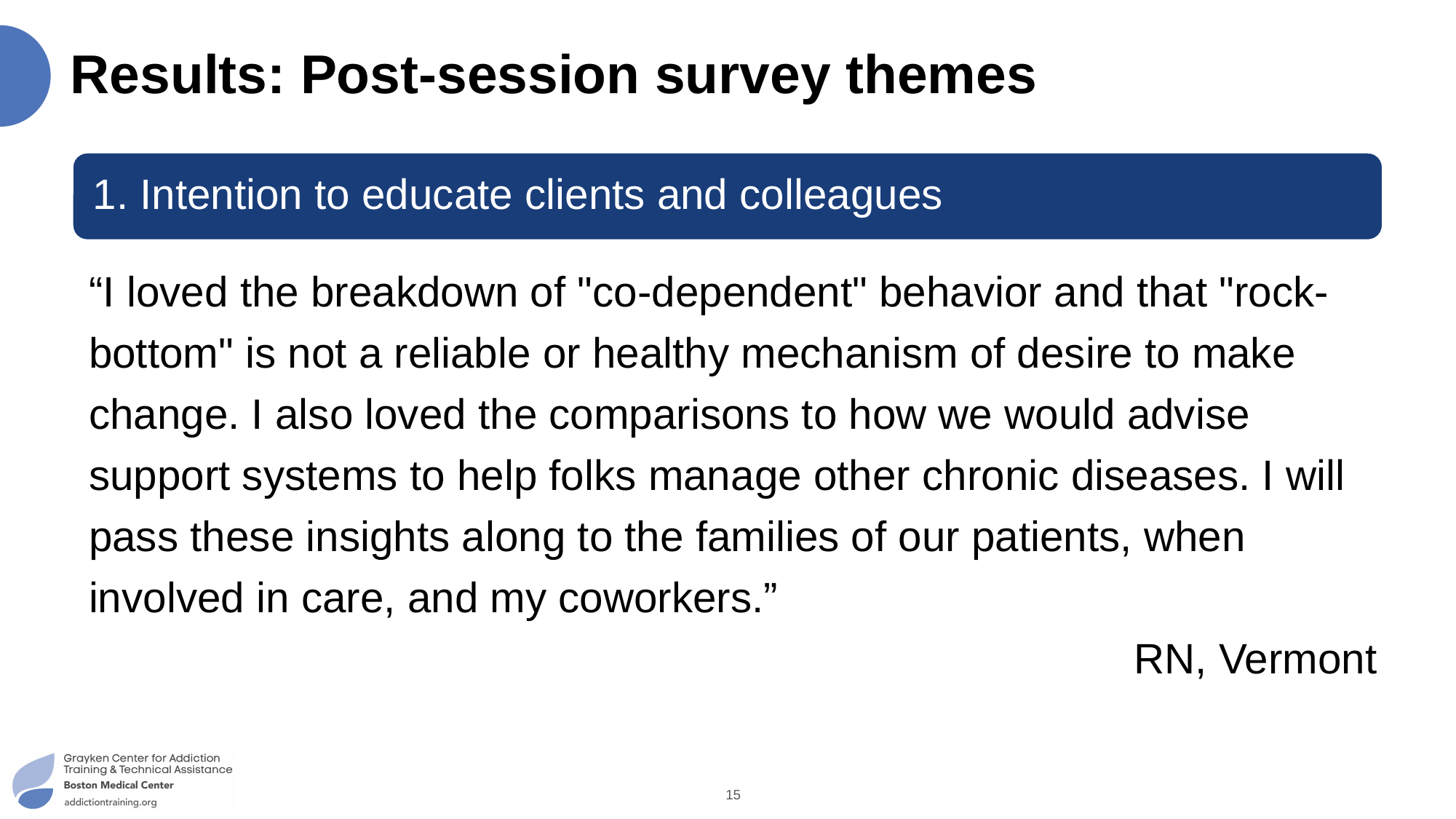

# Results: Post-session survey themes

1. Intention to educate clients and colleagues
“I loved the breakdown of "co-dependent" behavior and that "rock-bottom" is not a reliable or healthy mechanism of desire to make change. I also loved the comparisons to how we would advise support systems to help folks manage other chronic diseases. I will pass these insights along to the families of our patients, when involved in care, and my coworkers.”
RN, Vermont
15